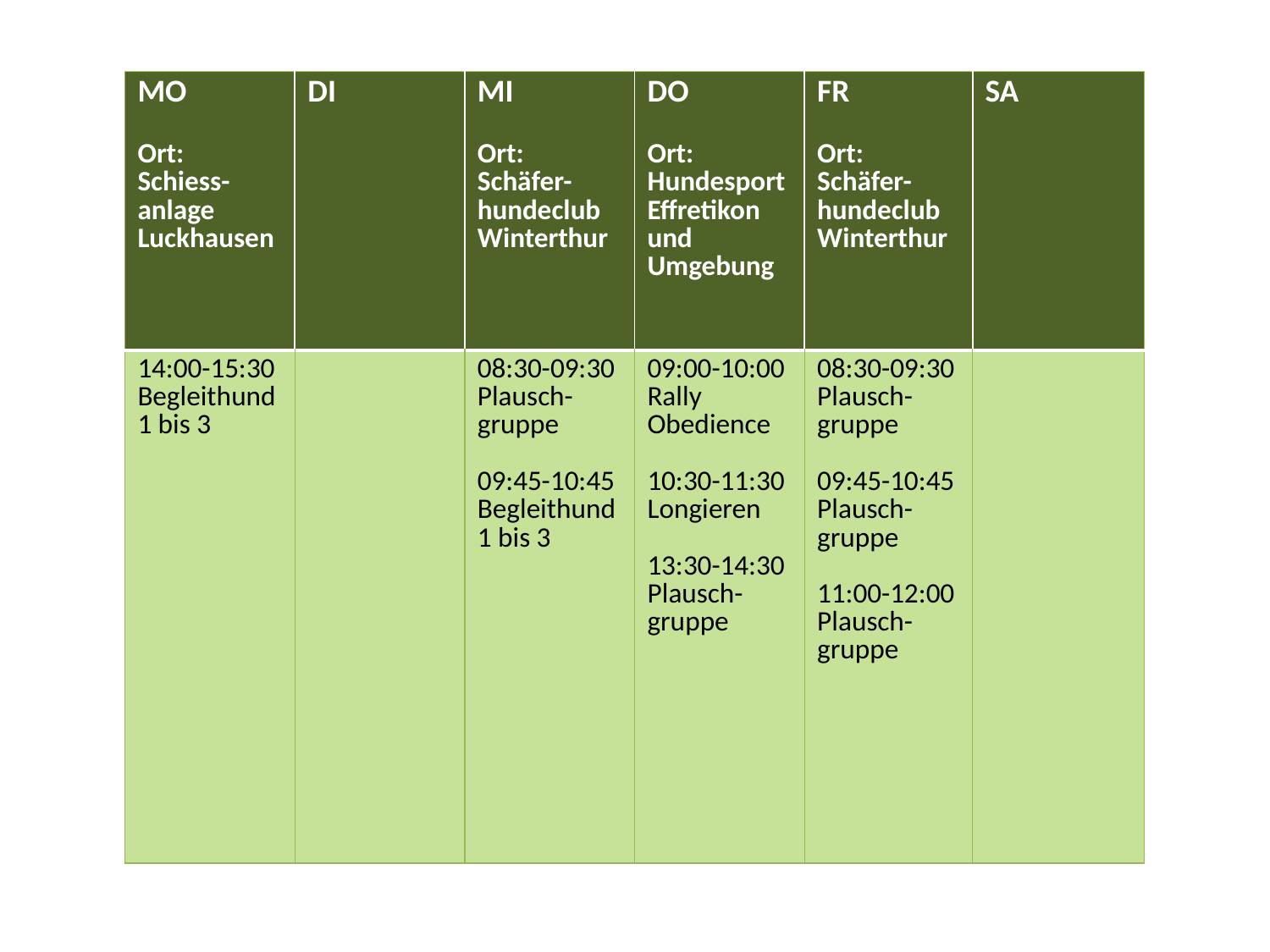

| MO Ort: Schiess-anlage Luckhausen | DI | MI Ort: Schäfer-hundeclub Winterthur | DO Ort: Hundesport Effretikon und Umgebung | FR Ort: Schäfer-hundeclub Winterthur | SA |
| --- | --- | --- | --- | --- | --- |
| 14:00-15:30 Begleithund 1 bis 3 |  | 08:30-09:30 Plausch-gruppe 09:45-10:45 Begleithund 1 bis 3 | 09:00-10:00 Rally Obedience 10:30-11:30 Longieren 13:30-14:30 Plausch-gruppe | 08:30-09:30 Plausch-gruppe 09:45-10:45 Plausch-gruppe 11:00-12:00 Plausch-gruppe |  |